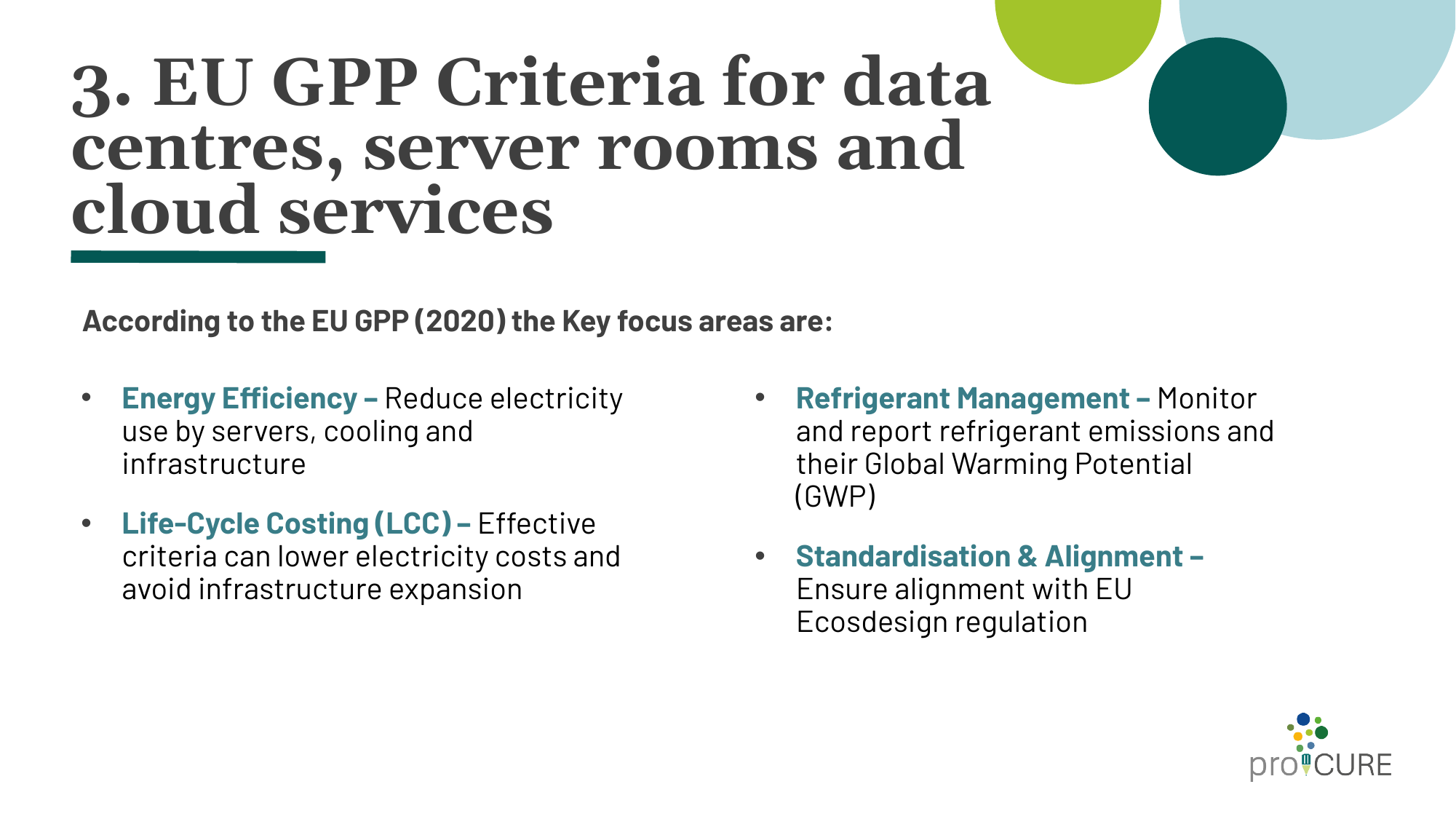

# 3. EU GPP Criteria for data centres, server rooms and cloud services
According to the EU GPP (2020) the Key focus areas are:
Energy Efficiency – Reduce electricity use by servers, cooling and infrastructure
Life-Cycle Costing (LCC) – Effective criteria can lower electricity costs and avoid infrastructure expansion
Refrigerant Management – Monitor and report refrigerant emissions and their Global Warming Potential (GWP)
Standardisation & Alignment – Ensure alignment with EU Ecosdesign regulation